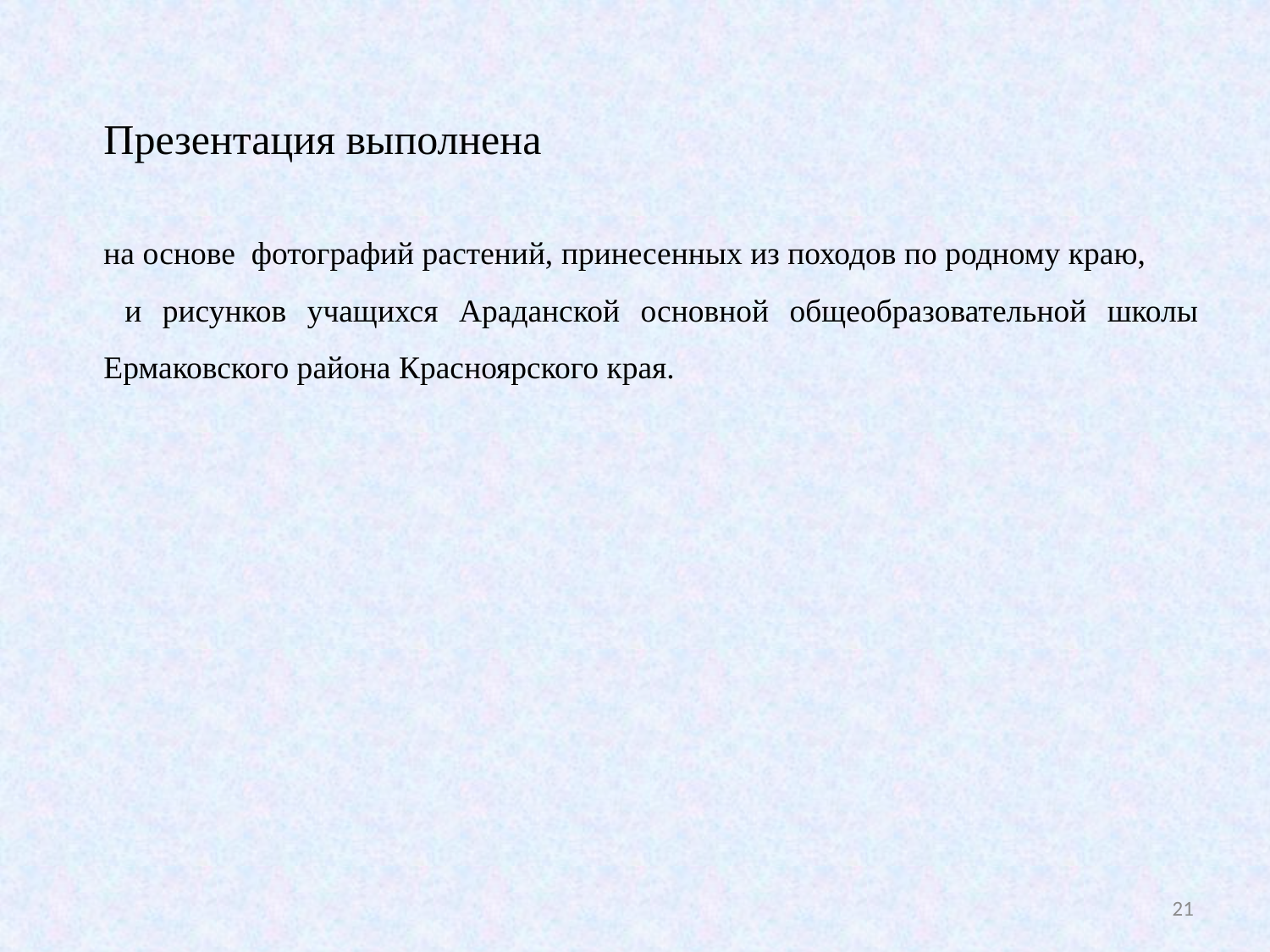

Презентация выполнена

на основе  фотографий растений, принесенных из походов по родному краю,
 и рисунков учащихся Араданской основной общеобразовательной школы Ермаковского района Красноярского края.

21